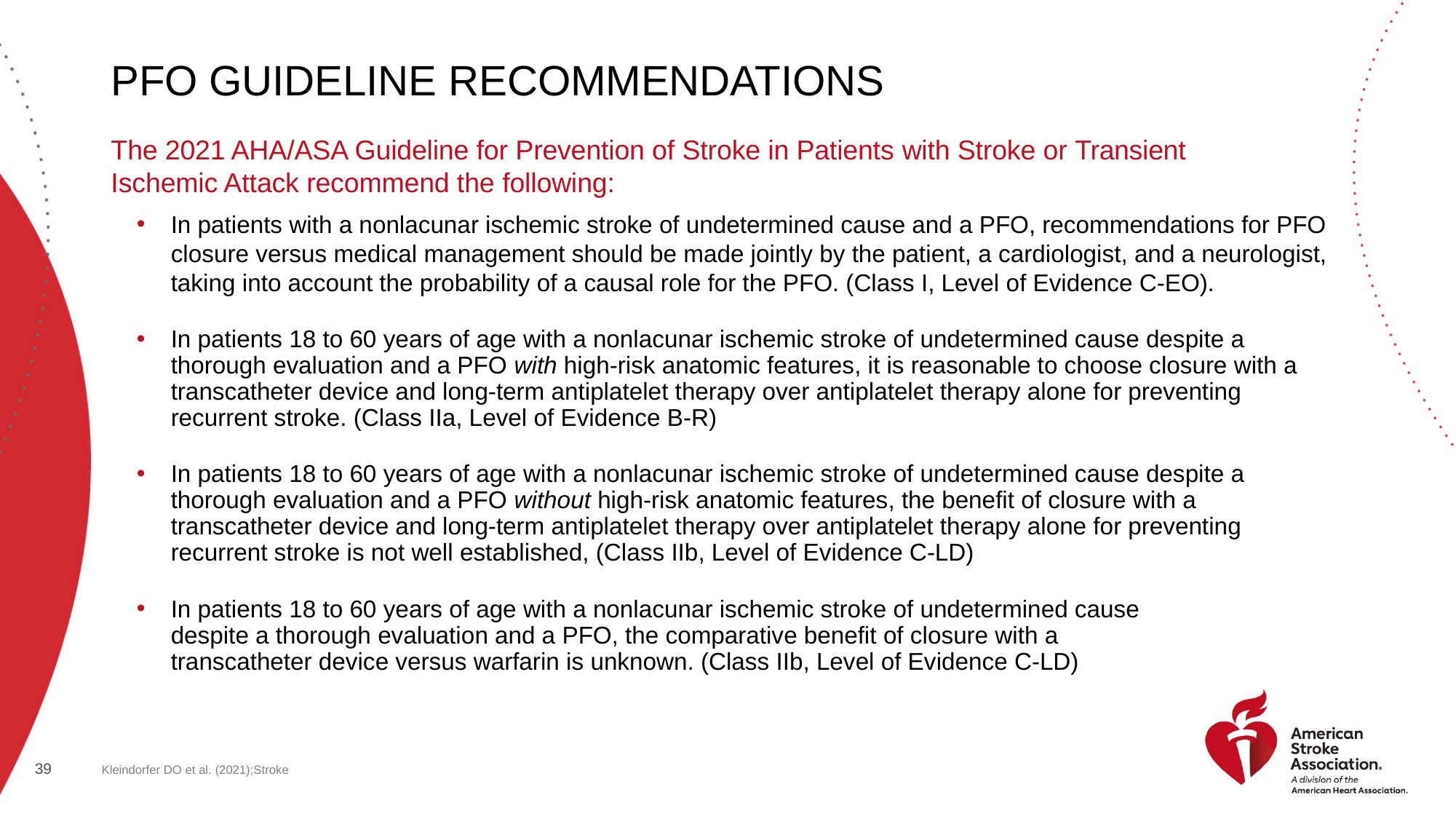

# PFO guideline recommendations
The 2021 AHA/ASA Guideline for Prevention of Stroke in Patients with Stroke or Transient Ischemic Attack recommend the following:
In patients with a nonlacunar ischemic stroke of undetermined cause and a PFO, recommendations for PFO closure versus medical management should be made jointly by the patient, a cardiologist, and a neurologist, taking into account the probability of a causal role for the PFO. (Class I, Level of Evidence C-EO).
In patients 18 to 60 years of age with a nonlacunar ischemic stroke of undetermined cause despite a thorough evaluation and a PFO with high-risk anatomic features, it is reasonable to choose closure with a transcatheter device and long-term antiplatelet therapy over antiplatelet therapy alone for preventing recurrent stroke. (Class IIa, Level of Evidence B-R)
In patients 18 to 60 years of age with a nonlacunar ischemic stroke of undetermined cause despite a thorough evaluation and a PFO without high-risk anatomic features, the benefit of closure with a transcatheter device and long-term antiplatelet therapy over antiplatelet therapy alone for preventing recurrent stroke is not well established, (Class IIb, Level of Evidence C-LD)
In patients 18 to 60 years of age with a nonlacunar ischemic stroke of undetermined cause
despite a thorough evaluation and a PFO, the comparative benefit of closure with a
transcatheter device versus warfarin is unknown. (Class IIb, Level of Evidence C-LD)
Kleindorfer DO et al. (2021);Stroke